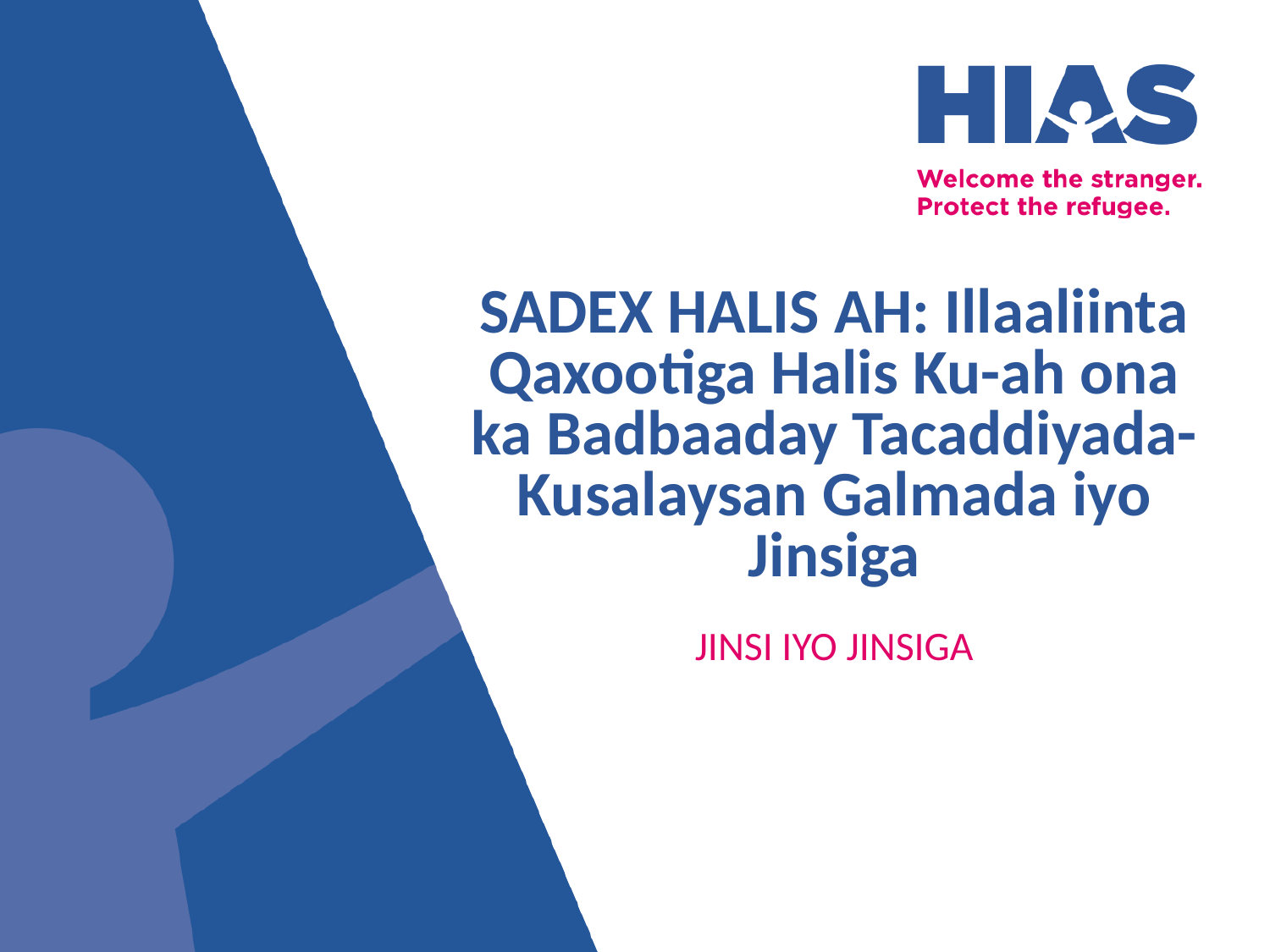

SADEX HALIS AH: Illaaliinta
Qaxootiga Halis Ku-ah ona ka Badbaaday Tacaddiyada-Kusalaysan Galmada iyo Jinsiga

JINSI IYO JINSIGA